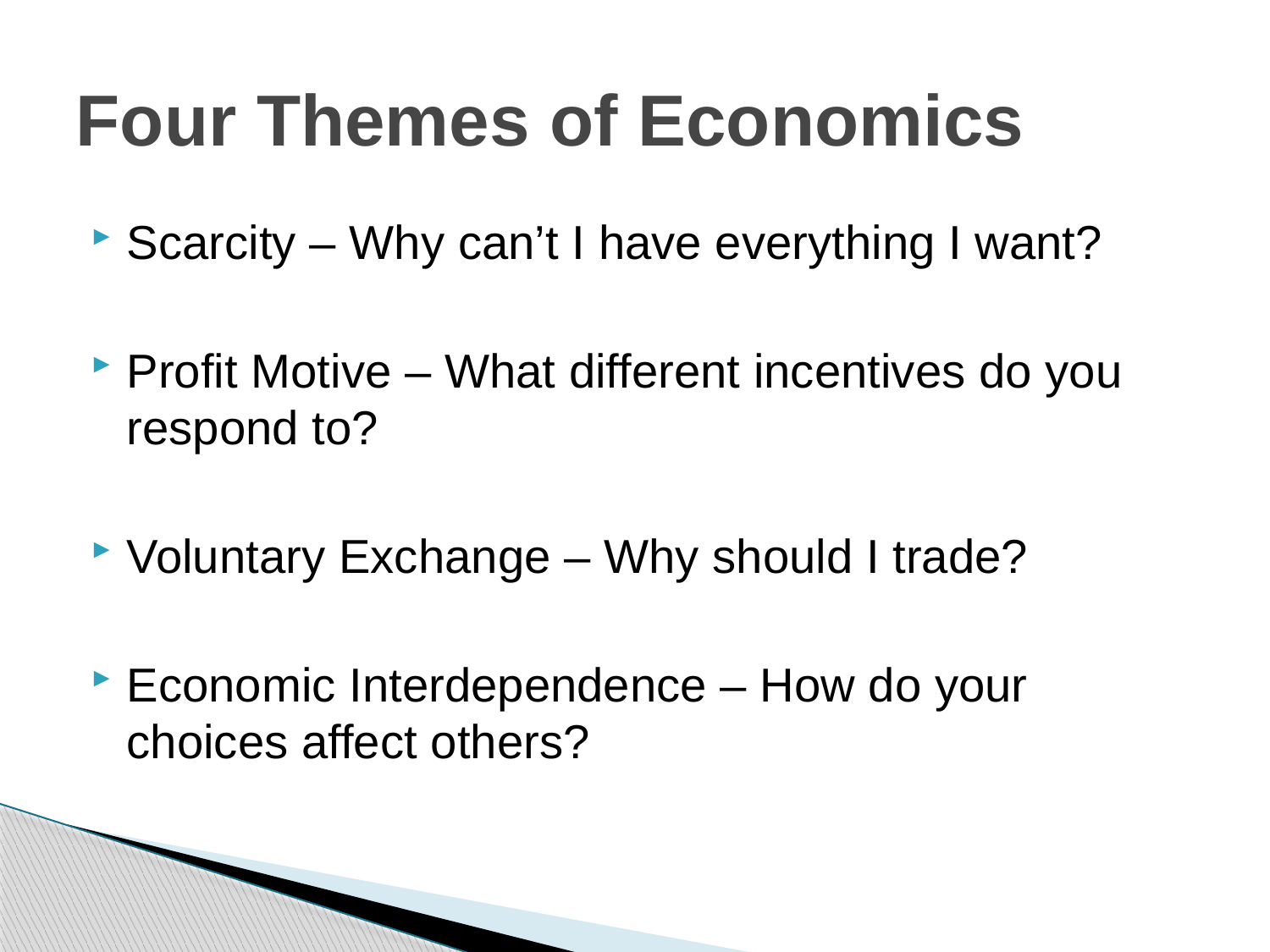

# Four Themes of Economics
Scarcity – Why can’t I have everything I want?

Profit Motive – What different incentives do you respond to?

Voluntary Exchange – Why should I trade?

Economic Interdependence – How do your choices affect others?